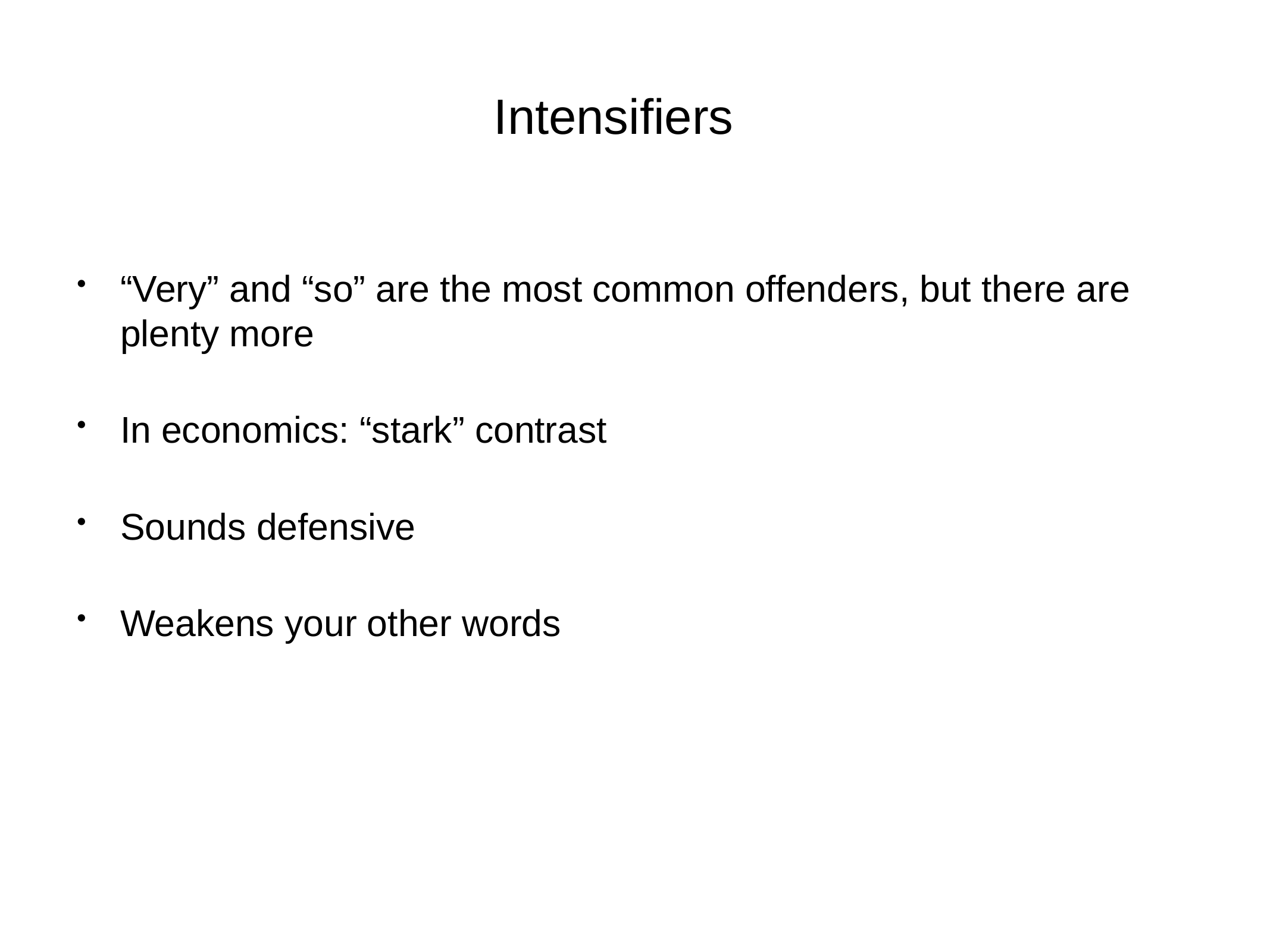

# Intensifiers
“Very” and “so” are the most common offenders, but there are plenty more
In economics: “stark” contrast
Sounds defensive
Weakens your other words